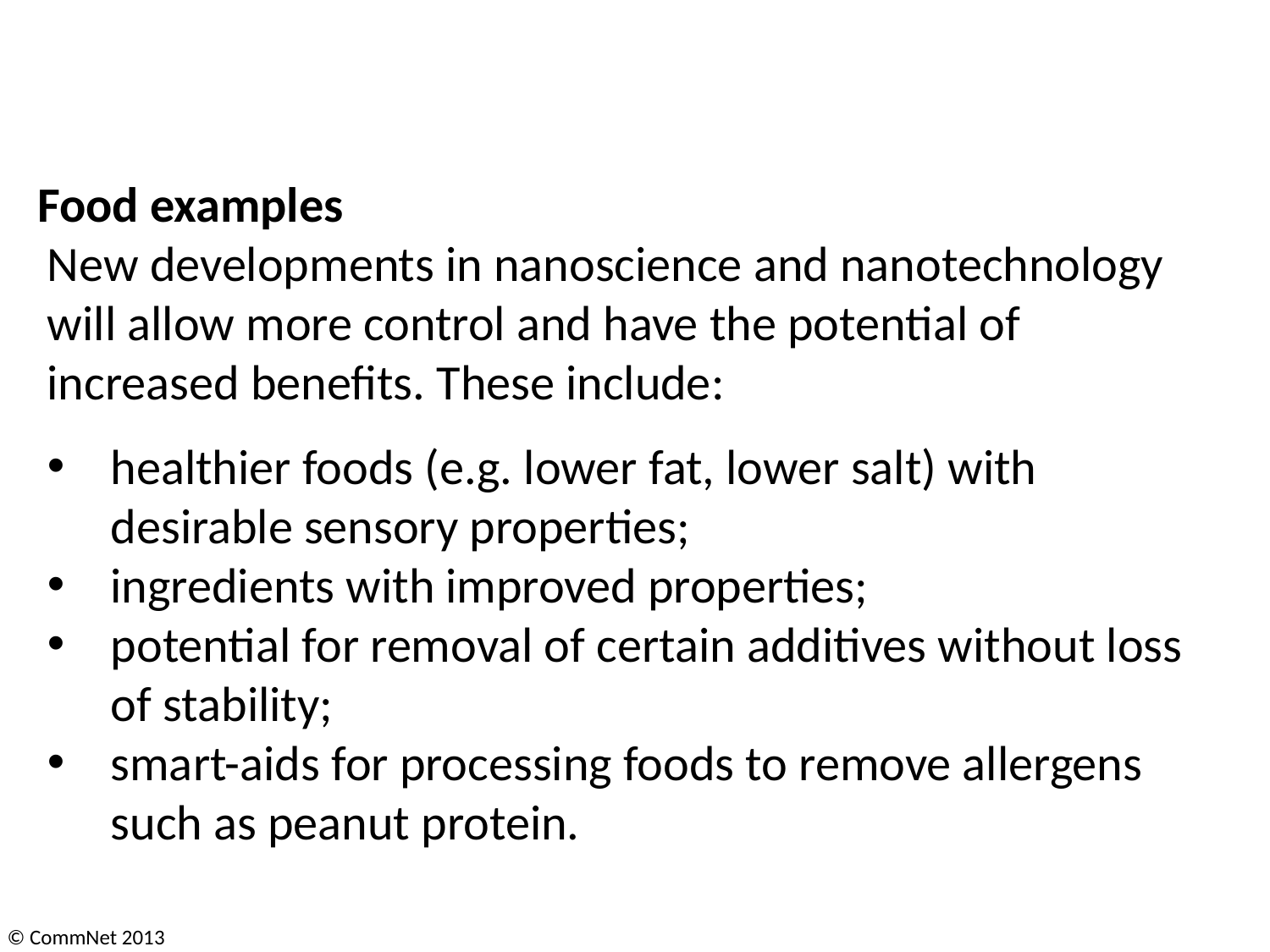

Food examples
New developments in nanoscience and nanotechnology will allow more control and have the potential of increased benefits. These include:

healthier foods (e.g. lower fat, lower salt) with desirable sensory properties;
ingredients with improved properties;
potential for removal of certain additives without loss of stability;
smart-aids for processing foods to remove allergens such as peanut protein.